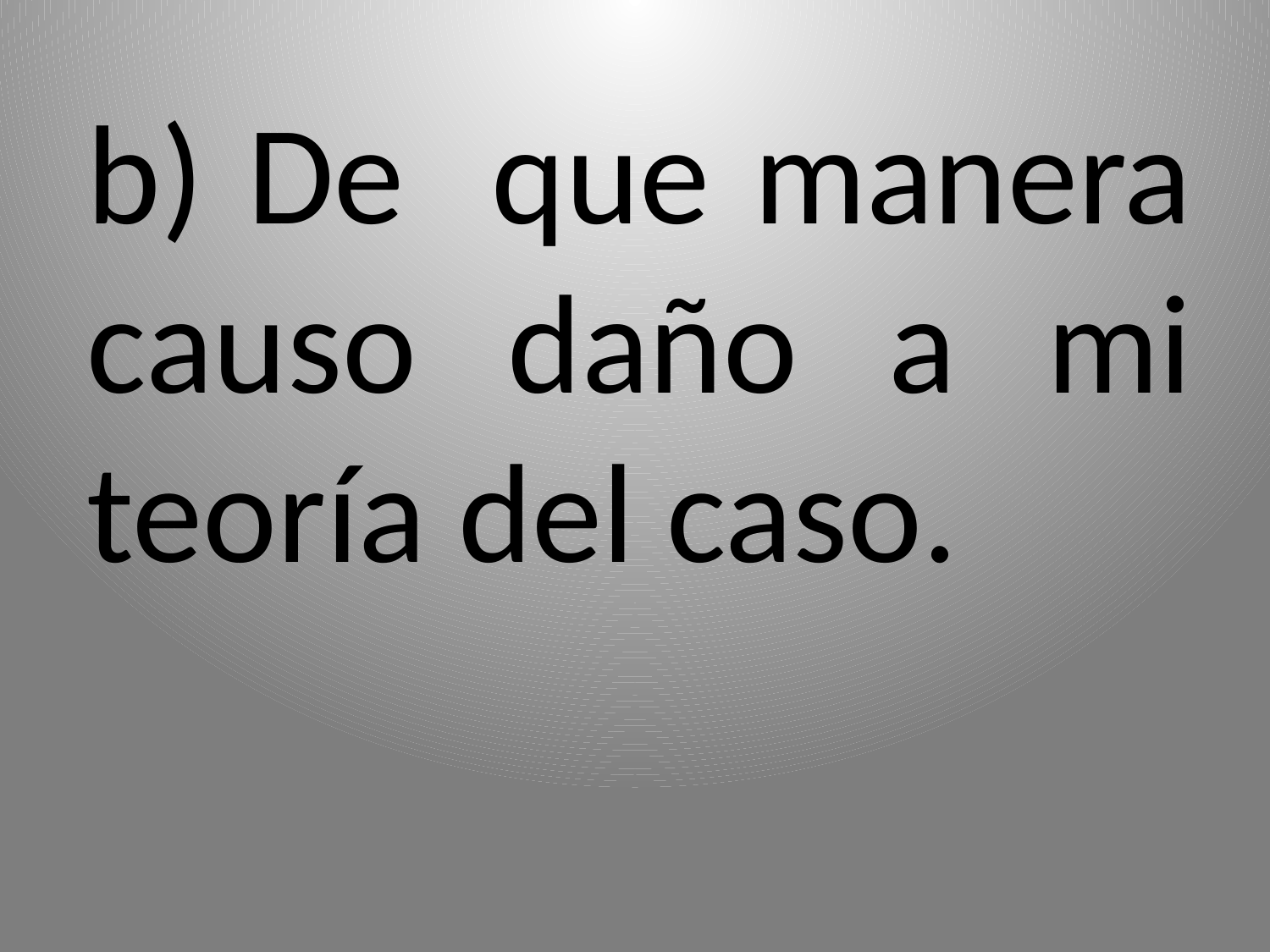

b) De 	que manera causo daño a mi teoría del caso.